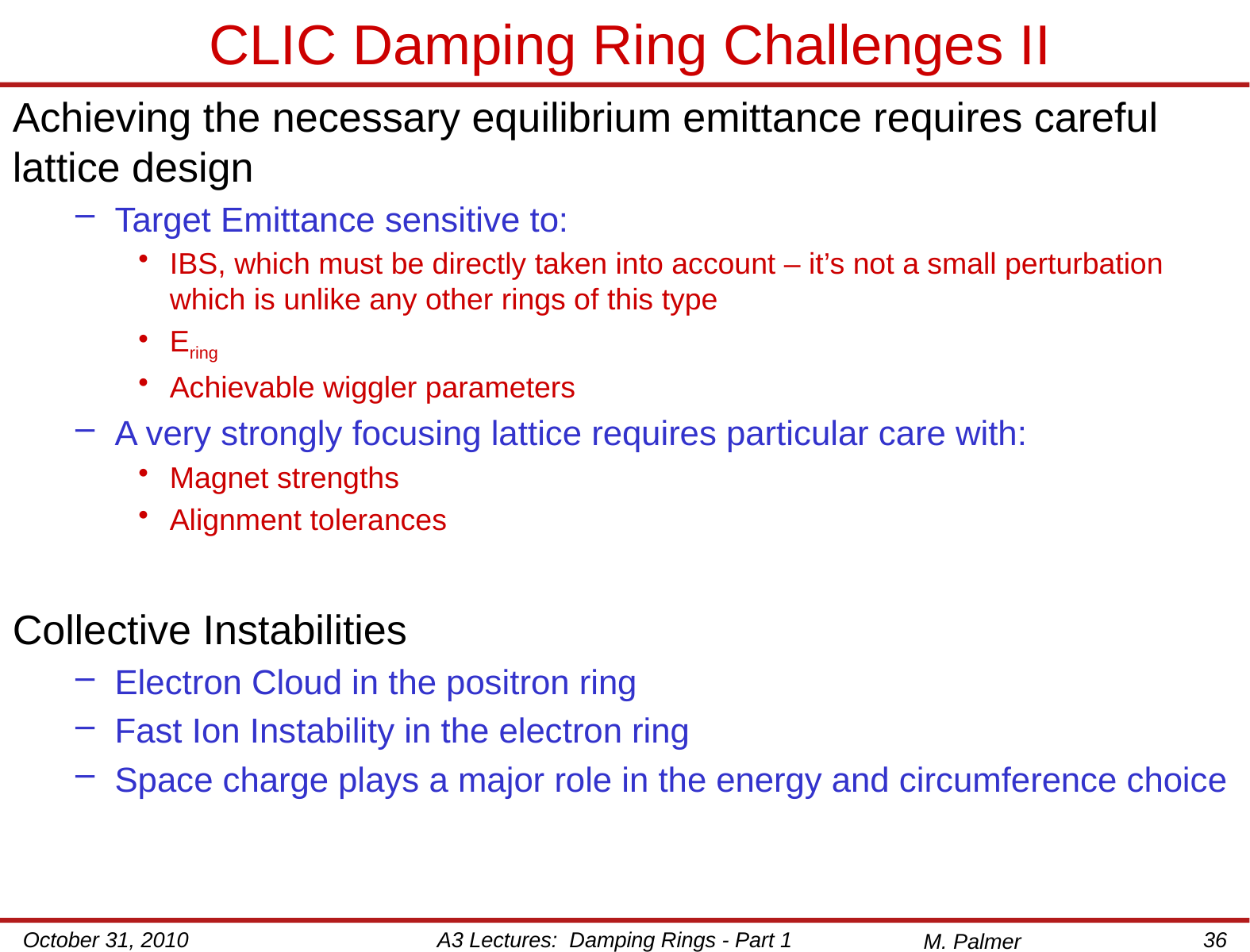

# CLIC Damping Ring Challenges II
Achieving the necessary equilibrium emittance requires careful lattice design
Target Emittance sensitive to:
IBS, which must be directly taken into account – it’s not a small perturbation which is unlike any other rings of this type
Ering
Achievable wiggler parameters
A very strongly focusing lattice requires particular care with:
Magnet strengths
Alignment tolerances

Collective Instabilities
Electron Cloud in the positron ring
Fast Ion Instability in the electron ring
Space charge plays a major role in the energy and circumference choice

October 31, 2010
A3 Lectures:  Damping Rings - Part 1
36